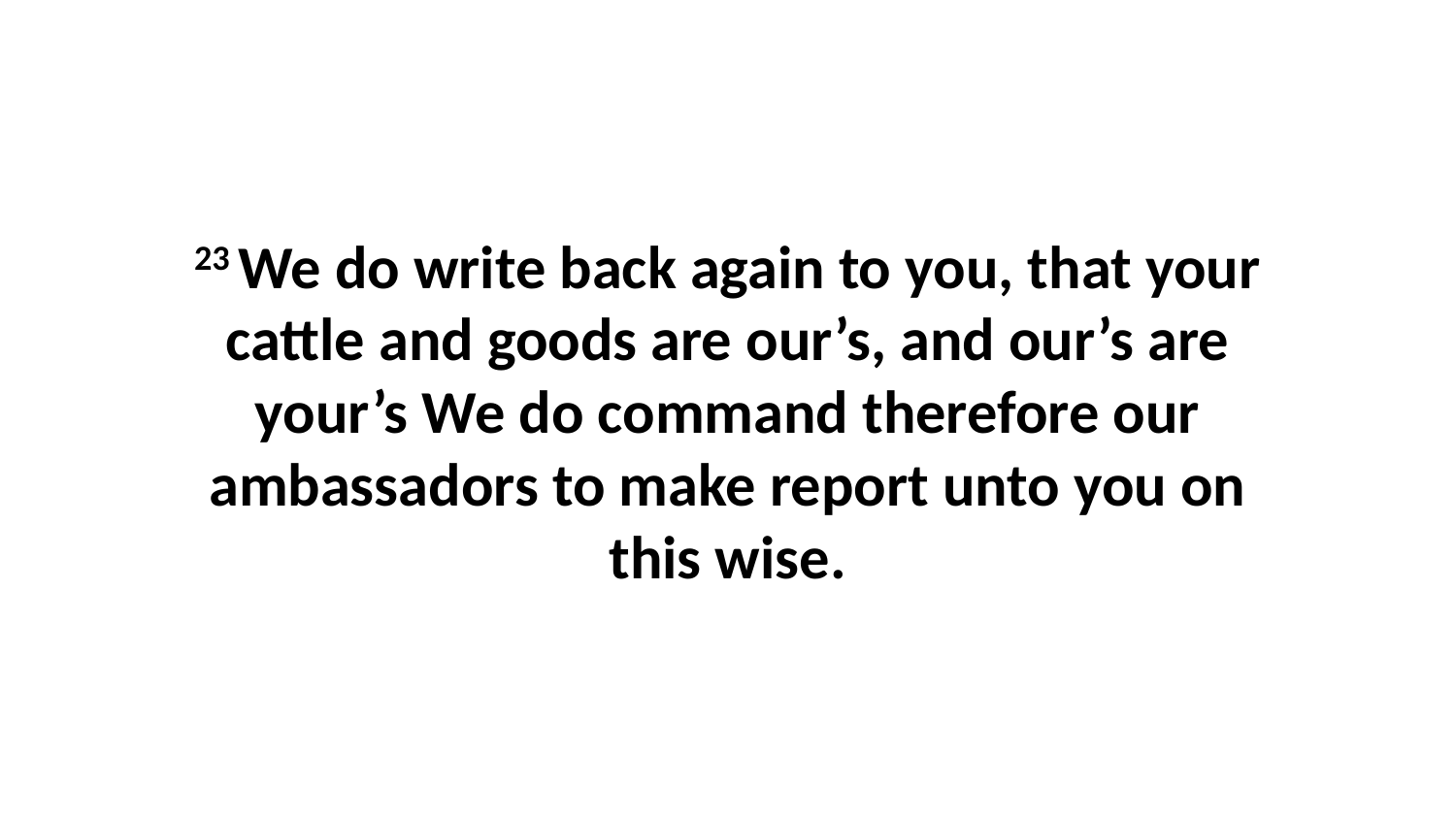

23 We do write back again to you, that your cattle and goods are our’s, and our’s are your’s We do command therefore our ambassadors to make report unto you on this wise.